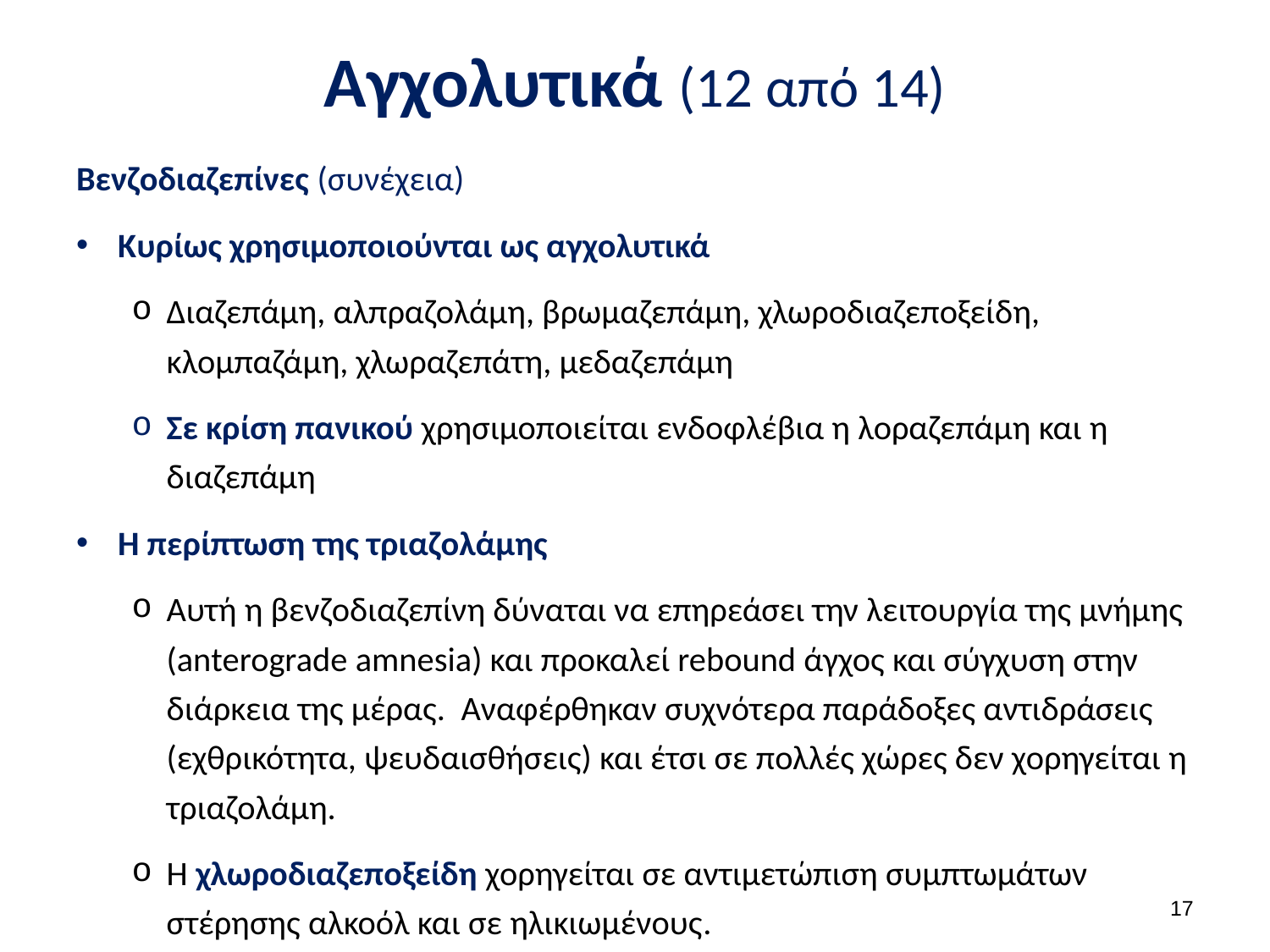

# Αγχολυτικά (12 από 14)
Βενζοδιαζεπίνες (συνέχεια)
Κυρίως χρησιμοποιούνται ως αγχολυτικά
Διαζεπάμη, αλπραζολάμη, βρωμαζεπάμη, χλωροδιαζεποξείδη, κλομπαζάμη, χλωραζεπάτη, μεδαζεπάμη
Σε κρίση πανικού χρησιμοποιείται ενδοφλέβια η λοραζεπάμη και η διαζεπάμη
Η περίπτωση της τριαζολάμης
Αυτή η βενζοδιαζεπίνη δύναται να επηρεάσει την λειτουργία της μνήμης (anterograde amnesia) και προκαλεί rebound άγχος και σύγχυση στην διάρκεια της μέρας.  Αναφέρθηκαν συχνότερα παράδοξες αντιδράσεις (εχθρικότητα, ψευδαισθήσεις) και έτσι σε πολλές χώρες δεν χορηγείται η τριαζολάμη.
Η χλωροδιαζεποξείδη χορηγείται σε αντιμετώπιση συμπτωμάτων στέρησης αλκοόλ και σε ηλικιωμένους.
17